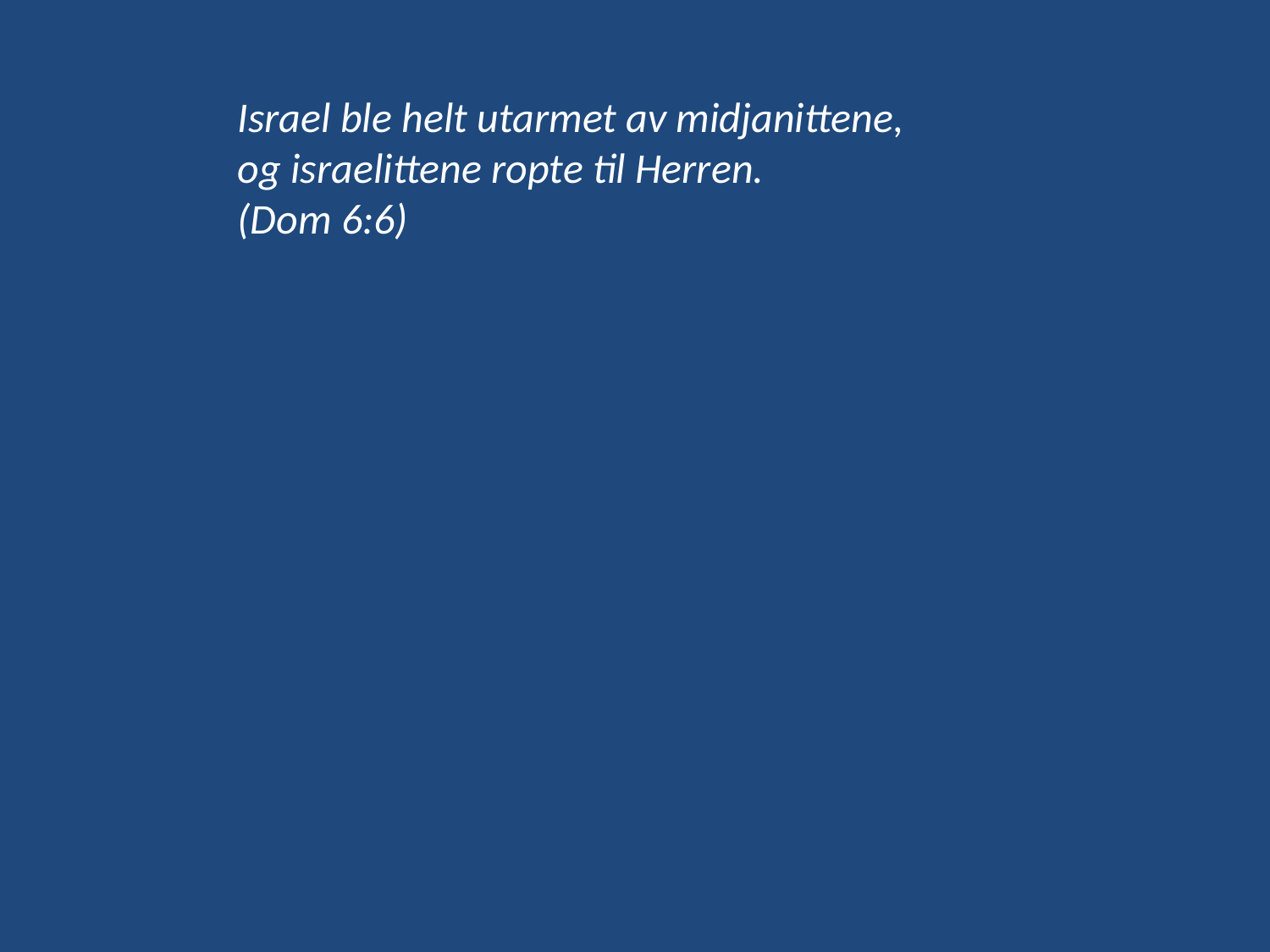

Israel ble helt utarmet av midjanittene,
og israelittene ropte til Herren.
(Dom 6:6)